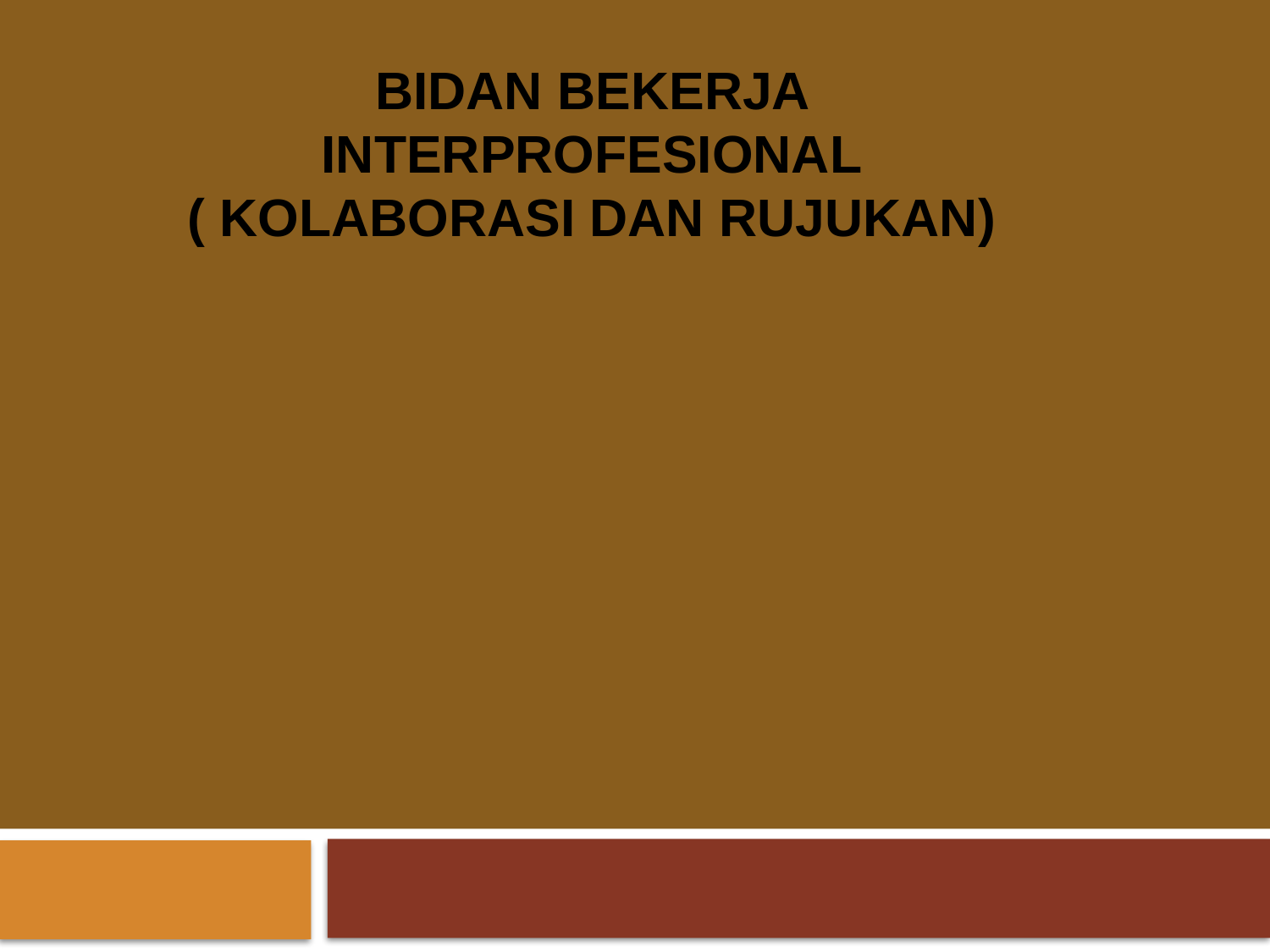

# BIDAN BEKERJA INTERPROFESIONAL ( KOLABORASI DAN RUJUKAN)